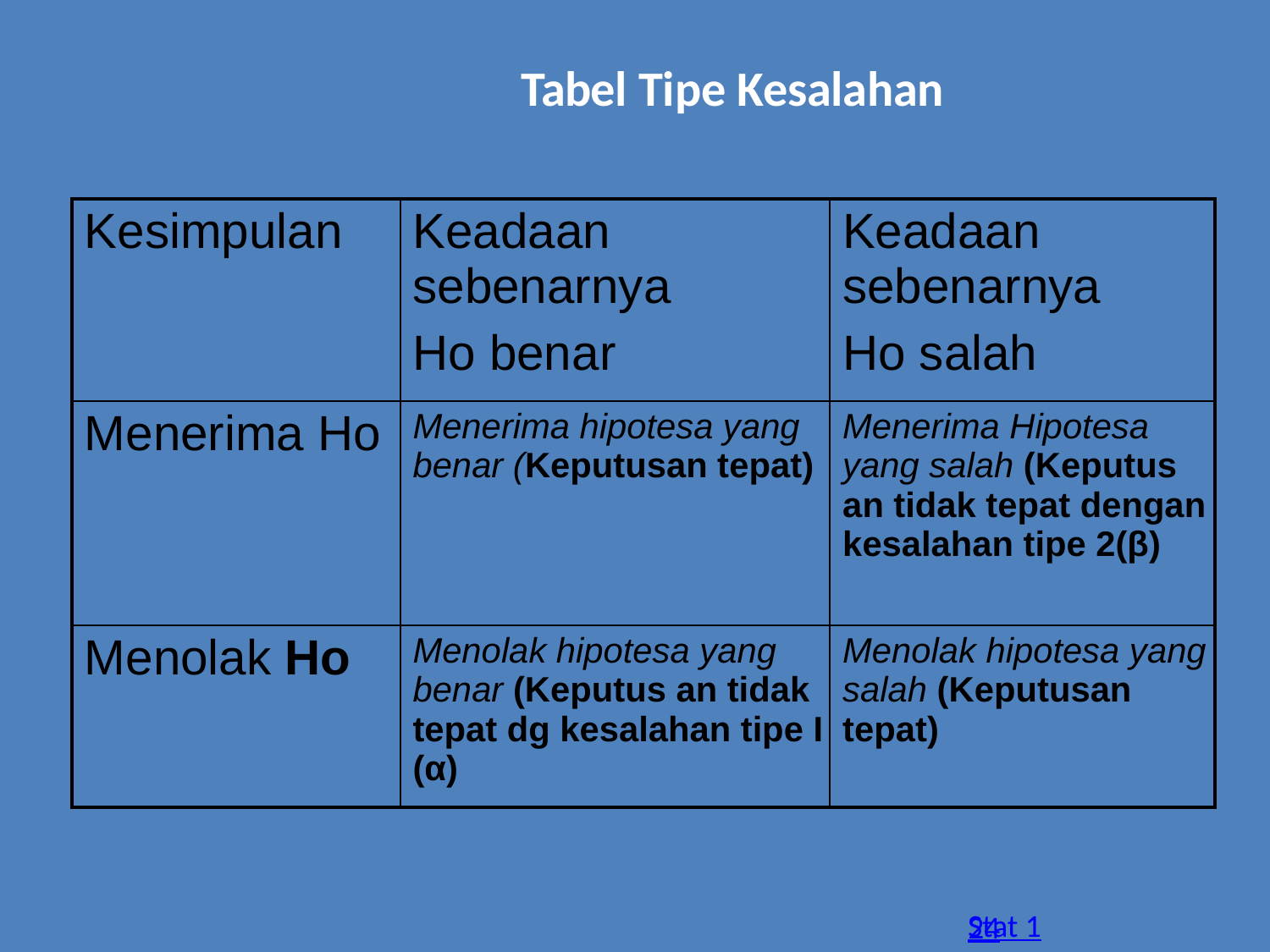

# Tabel Tipe Kesalahan
| Kesimpulan | Keadaan sebenarnya Ho benar | Keadaan sebenarnya Ho salah |
| --- | --- | --- |
| Menerima Ho | Menerima hipotesa yang benar (Keputusan tepat) | Menerima Hipotesa yang salah (Keputus an tidak tepat dengan kesalahan tipe 2(β) |
| Menolak Ho | Menolak hipotesa yang benar (Keputus an tidak tepat dg kesalahan tipe I (α) | Menolak hipotesa yang salah (Keputusan tepat) |
Stat 1